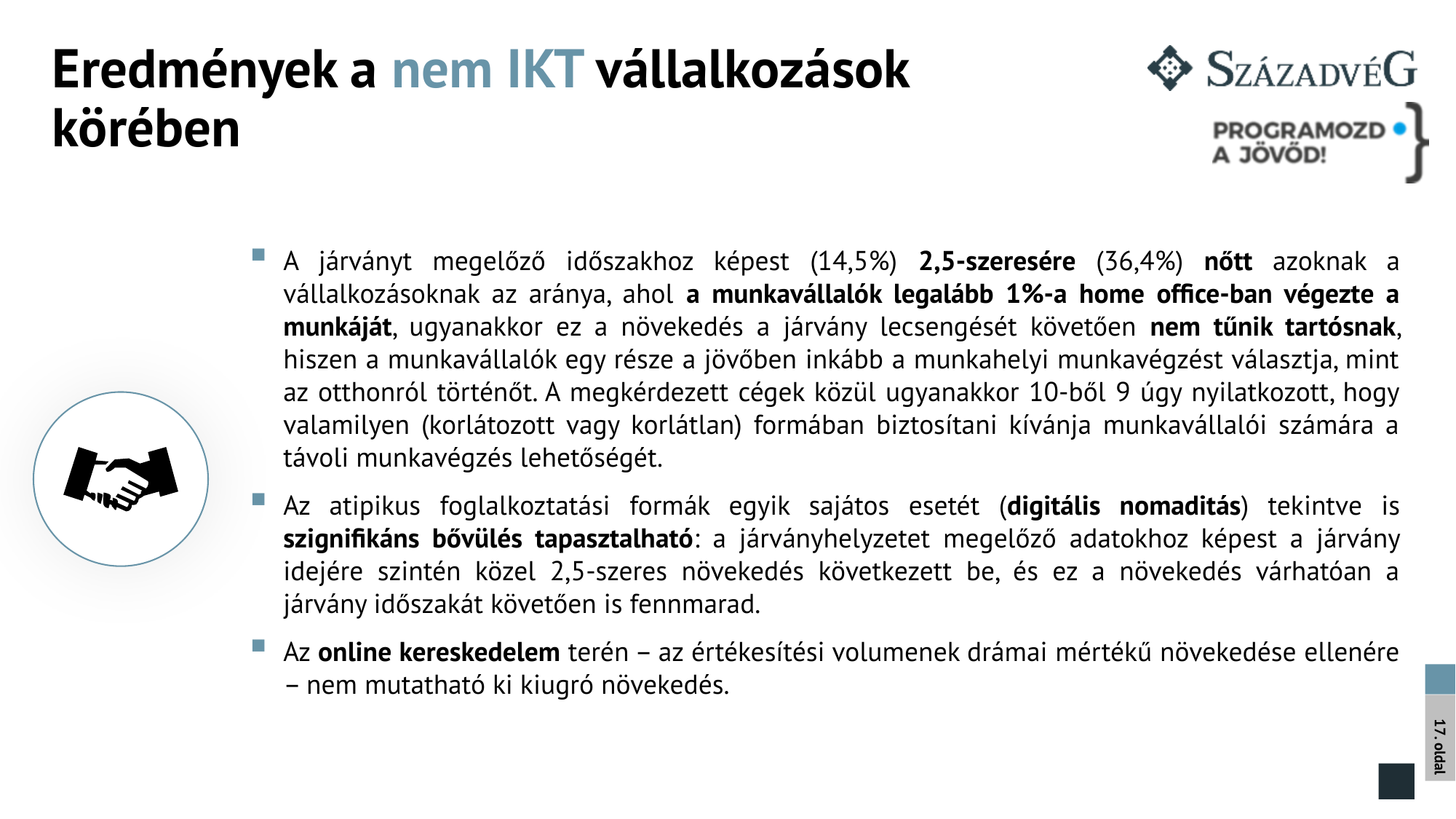

# Eredmények a nem IKT vállalkozások körében
A járványt megelőző időszakhoz képest (14,5%) 2,5-szeresére (36,4%) nőtt azoknak a vállalkozásoknak az aránya, ahol a munkavállalók legalább 1%-a home office-ban végezte a munkáját, ugyanakkor ez a növekedés a járvány lecsengését követően nem tűnik tartósnak, hiszen a munkavállalók egy része a jövőben inkább a munkahelyi munkavégzést választja, mint az otthonról történőt. A megkérdezett cégek közül ugyanakkor 10-ből 9 úgy nyilatkozott, hogy valamilyen (korlátozott vagy korlátlan) formában biztosítani kívánja munkavállalói számára a távoli munkavégzés lehetőségét.
Az atipikus foglalkoztatási formák egyik sajátos esetét (digitális nomaditás) tekintve is szignifikáns bővülés tapasztalható: a járványhelyzetet megelőző adatokhoz képest a járvány idejére szintén közel 2,5-szeres növekedés következett be, és ez a növekedés várhatóan a járvány időszakát követően is fennmarad.
Az online kereskedelem terén – az értékesítési volumenek drámai mértékű növekedése ellenére – nem mutatható ki kiugró növekedés.

17. oldal